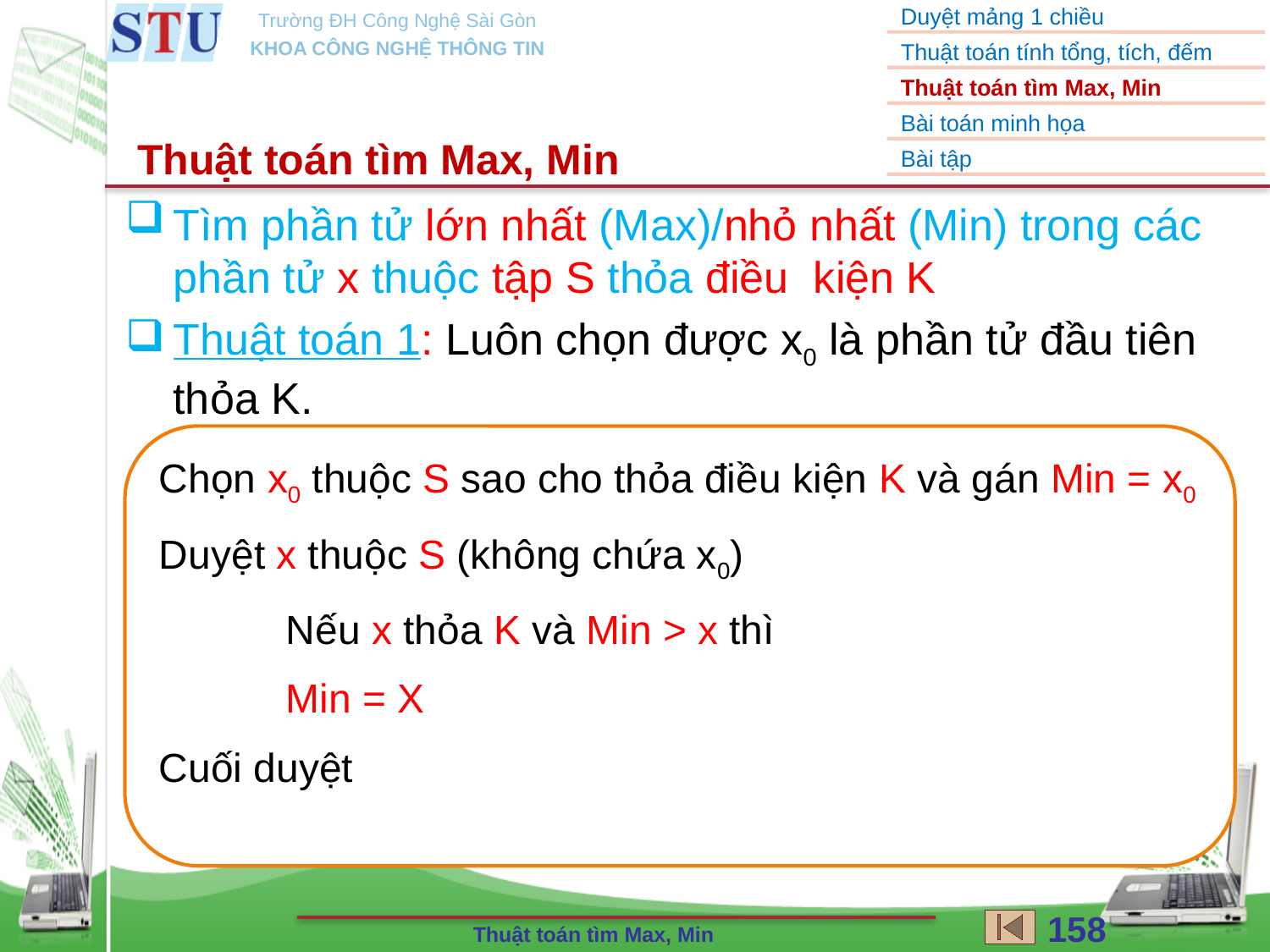

Duyệt mảng 1 chiều
Thuật toán tính tổng, tích, đếm
Thuật toán tìm Max, Min
Bài toán minh họa
Bài tập
Thuật toán tìm Max, Min
Tìm phần tử lớn nhất (Max)/nhỏ nhất (Min) trong các phần tử x thuộc tập S thỏa điều  kiện K
Thuật toán 1: Luôn chọn được x0 là phần tử đầu tiên thỏa K.

Chọn x0 thuộc S sao cho thỏa điều kiện K và gán Min = x0
Duyệt x thuộc S (không chứa x0)
	Nếu x thỏa K và Min > x thì
	Min = X
Cuối duyệt

158
Thuật toán tìm Max, Min